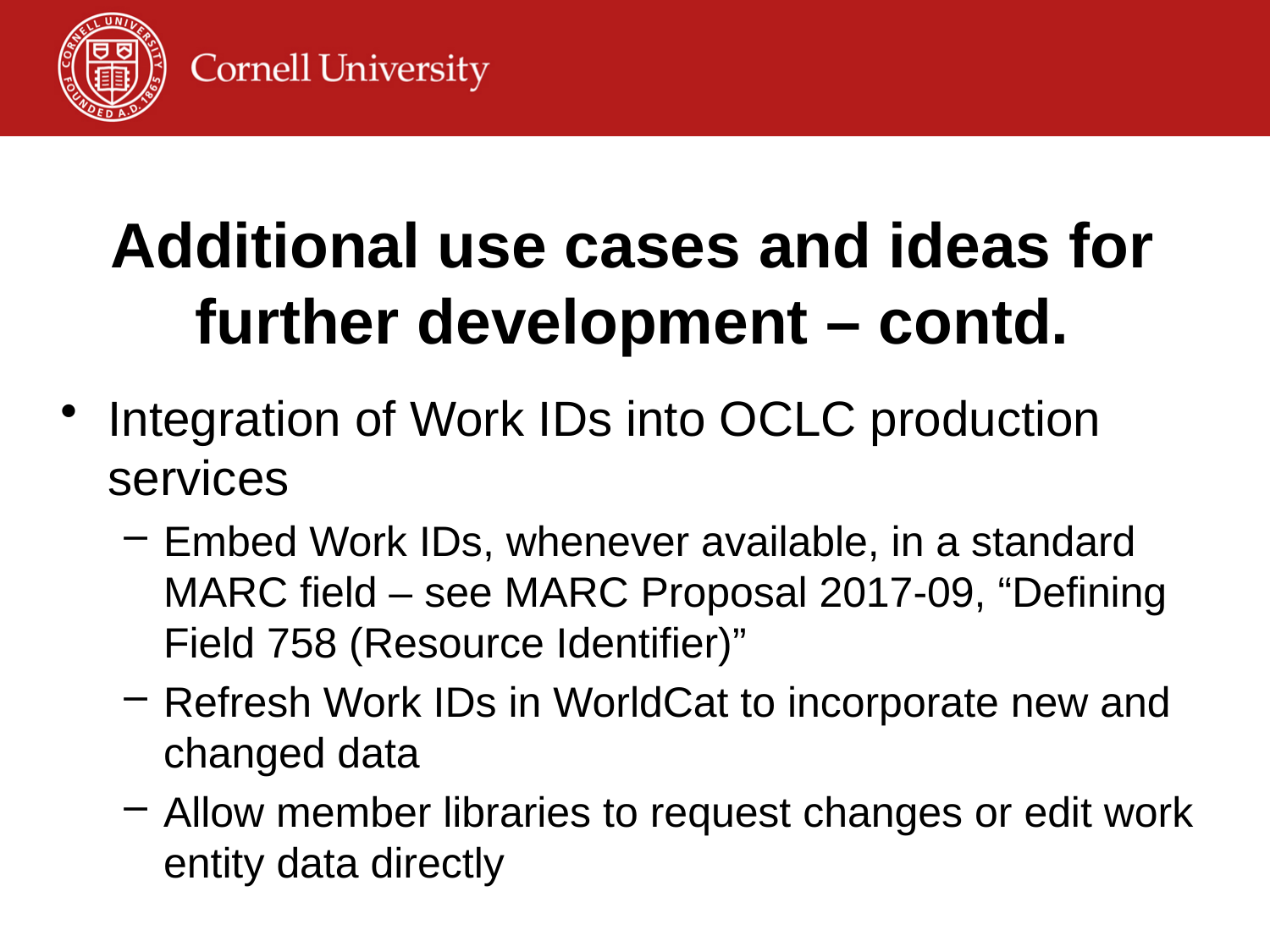

# Additional use cases and ideas for further development – contd.
Integration of Work IDs into OCLC production services
Embed Work IDs, whenever available, in a standard MARC field – see MARC Proposal 2017-09, “Defining Field 758 (Resource Identifier)”
Refresh Work IDs in WorldCat to incorporate new and changed data
Allow member libraries to request changes or edit work entity data directly